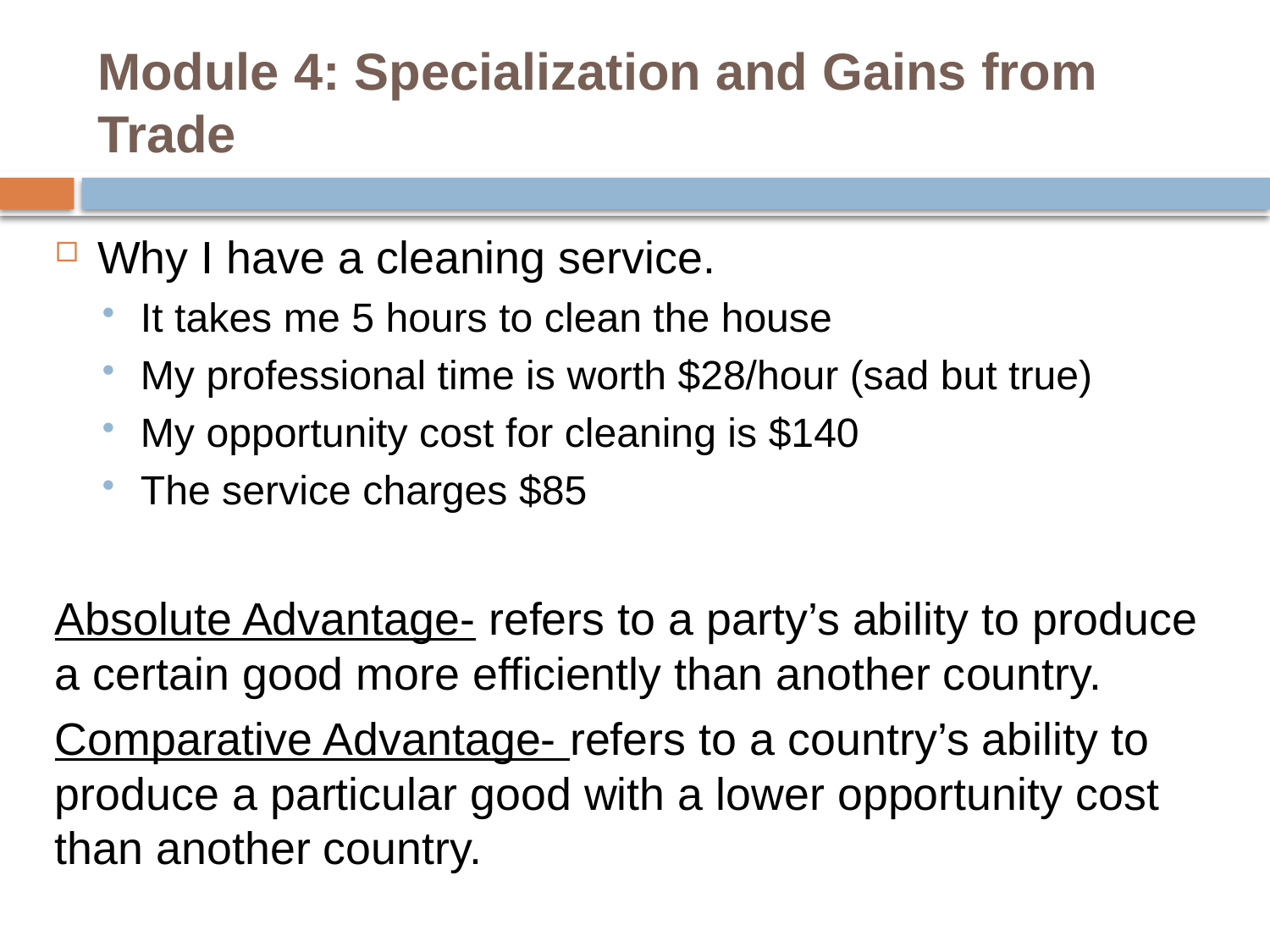

# Module 4: Specialization and Gains from Trade
Why I have a cleaning service.
It takes me 5 hours to clean the house
My professional time is worth $28/hour (sad but true)
My opportunity cost for cleaning is $140
The service charges $85

Absolute Advantage- refers to a party’s ability to produce a certain good more efficiently than another country.
Comparative Advantage- refers to a country’s ability to produce a particular good with a lower opportunity cost than another country.